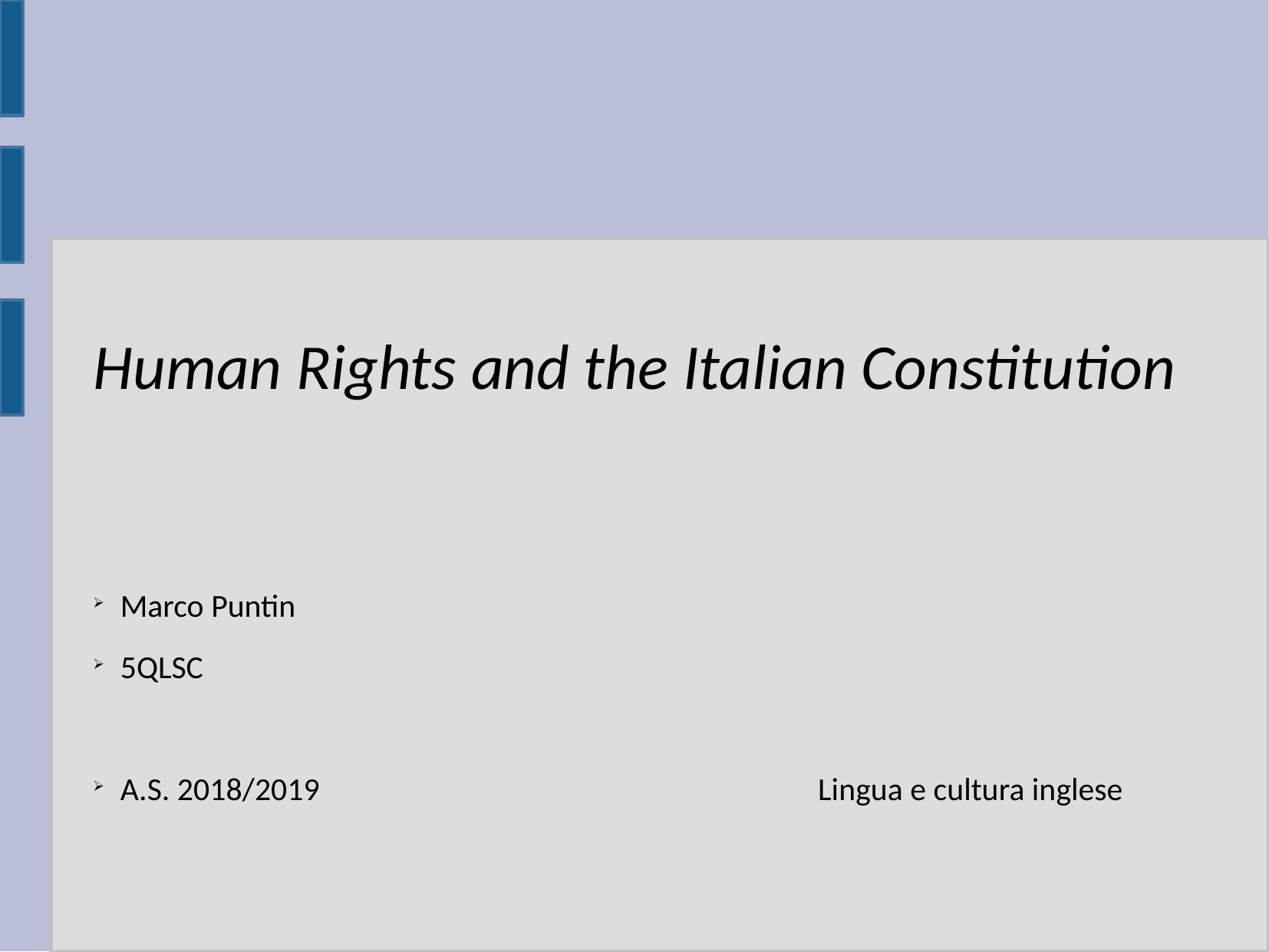

Human Rights and the Italian Constitution

Marco Puntin
5QLSC

A.S. 2018/2019					 Lingua e cultura inglese